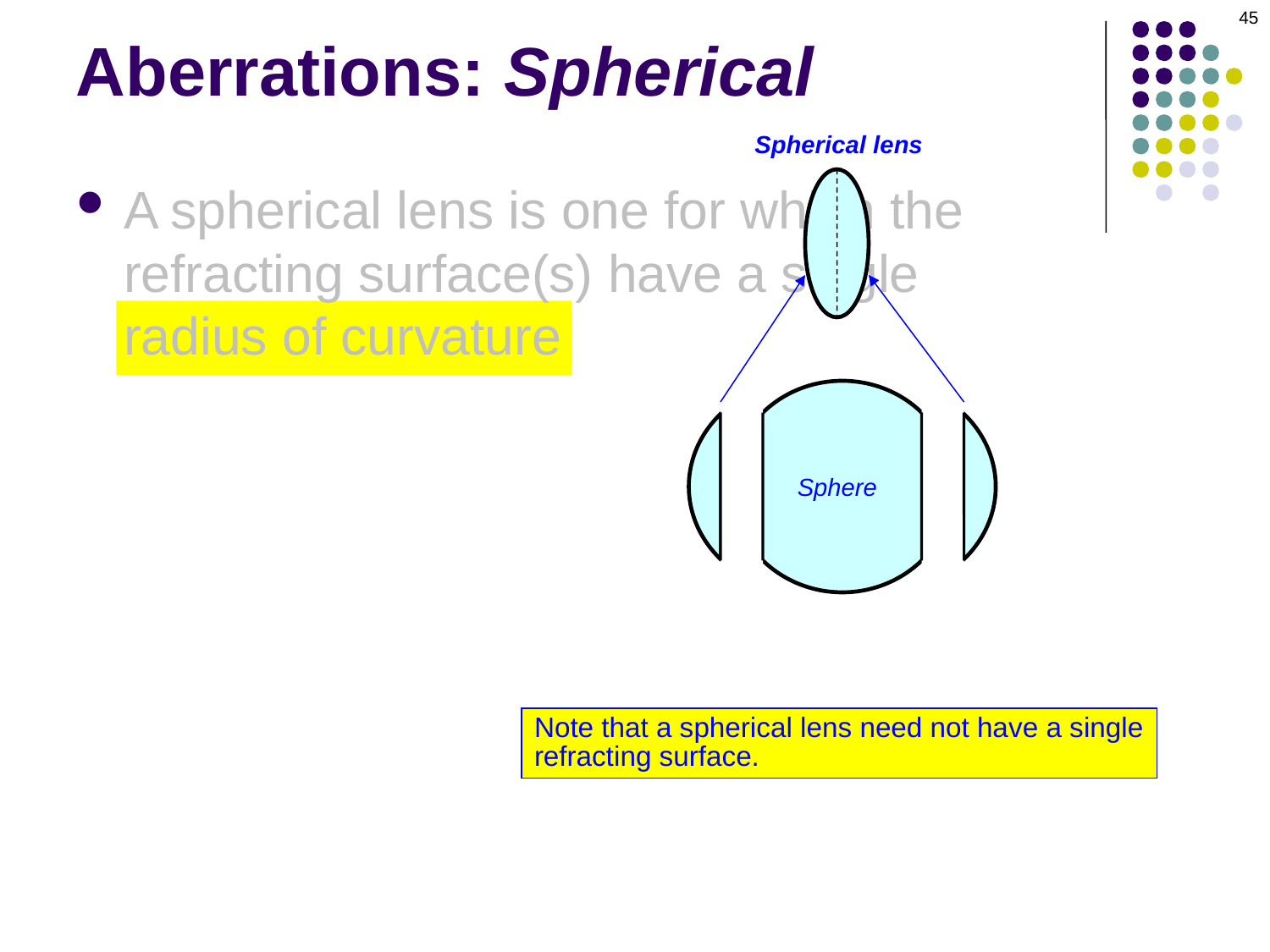

45
Aberrations: Spherical
Spherical lens
A spherical lens is one for which the refracting surface(s) have a single         radius of curvature

Sphere
Sphere
Note that a spherical lens need not have a single
refracting surface.